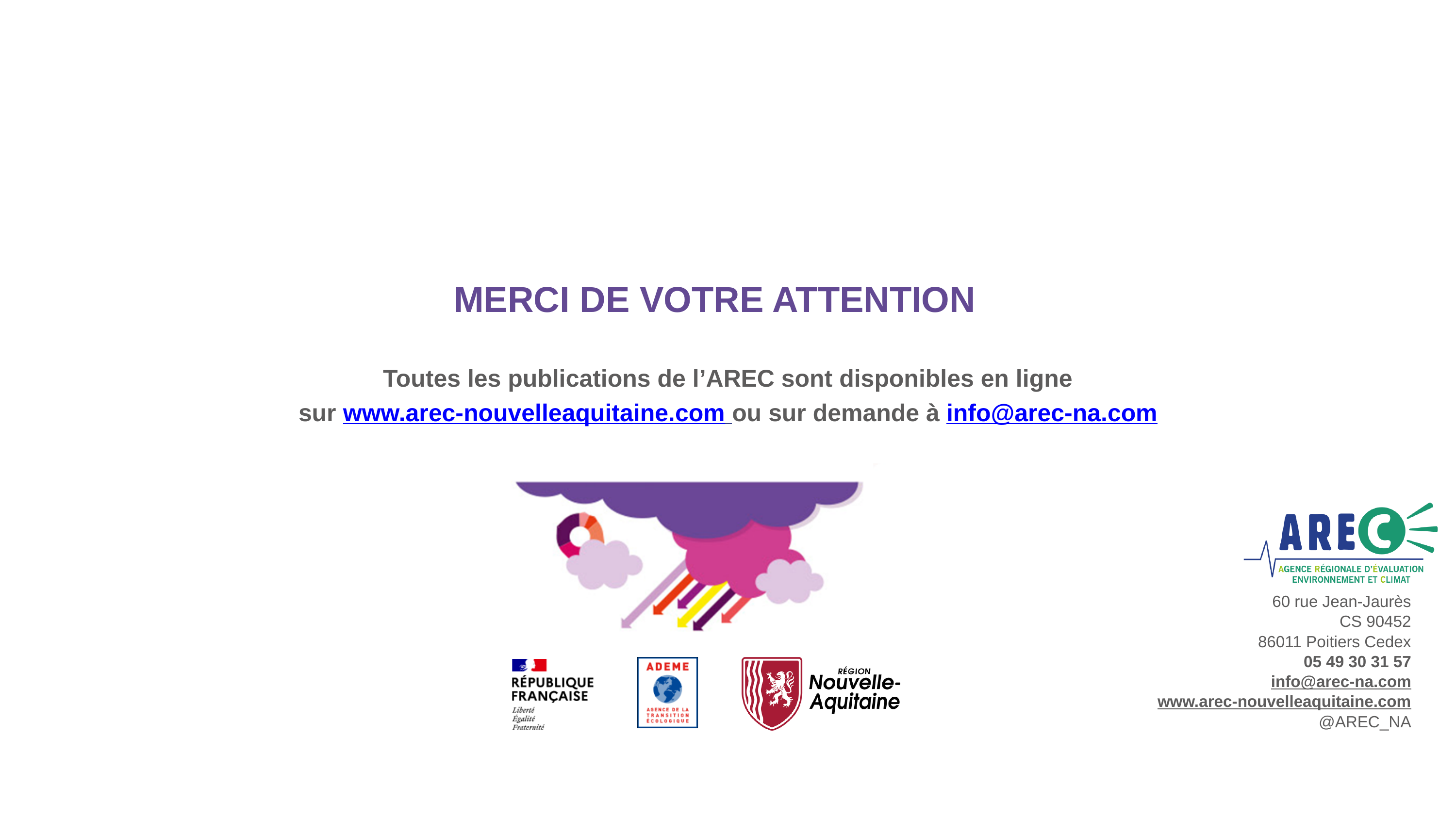

# MERCI DE VOTRE ATTENTION
Toutes les publications de l’AREC sont disponibles en ligne
sur www.arec-nouvelleaquitaine.com ou sur demande à info@arec-na.com

60 rue Jean-Jaurès
CS 90452
86011 Poitiers Cedex
05 49 30 31 57
info@arec-na.com
www.arec-nouvelleaquitaine.com
 @AREC_NA